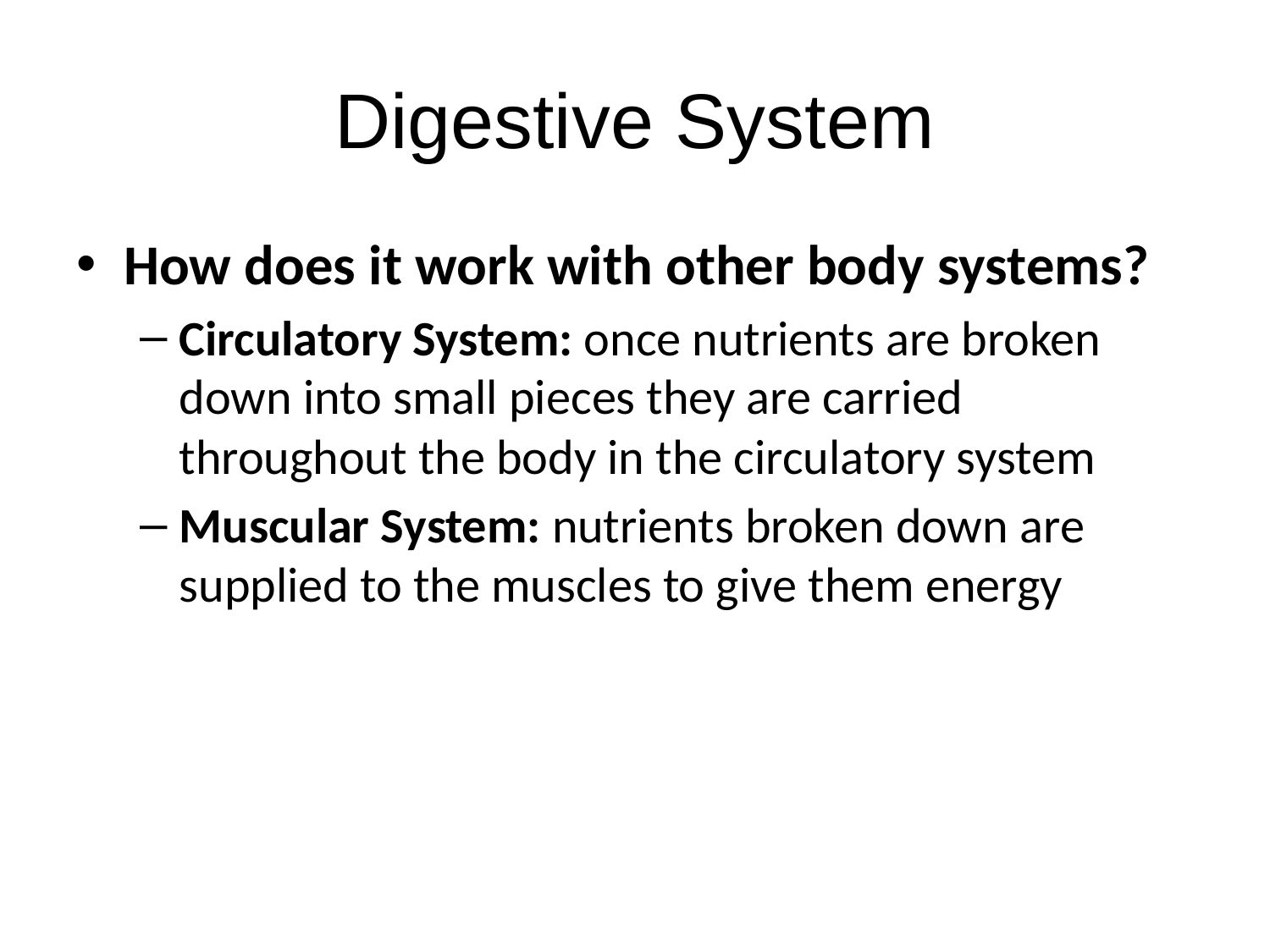

# Digestive System
How does it work with other body systems?
Circulatory System: once nutrients are broken down into small pieces they are carried throughout the body in the circulatory system
Muscular System: nutrients broken down are supplied to the muscles to give them energy